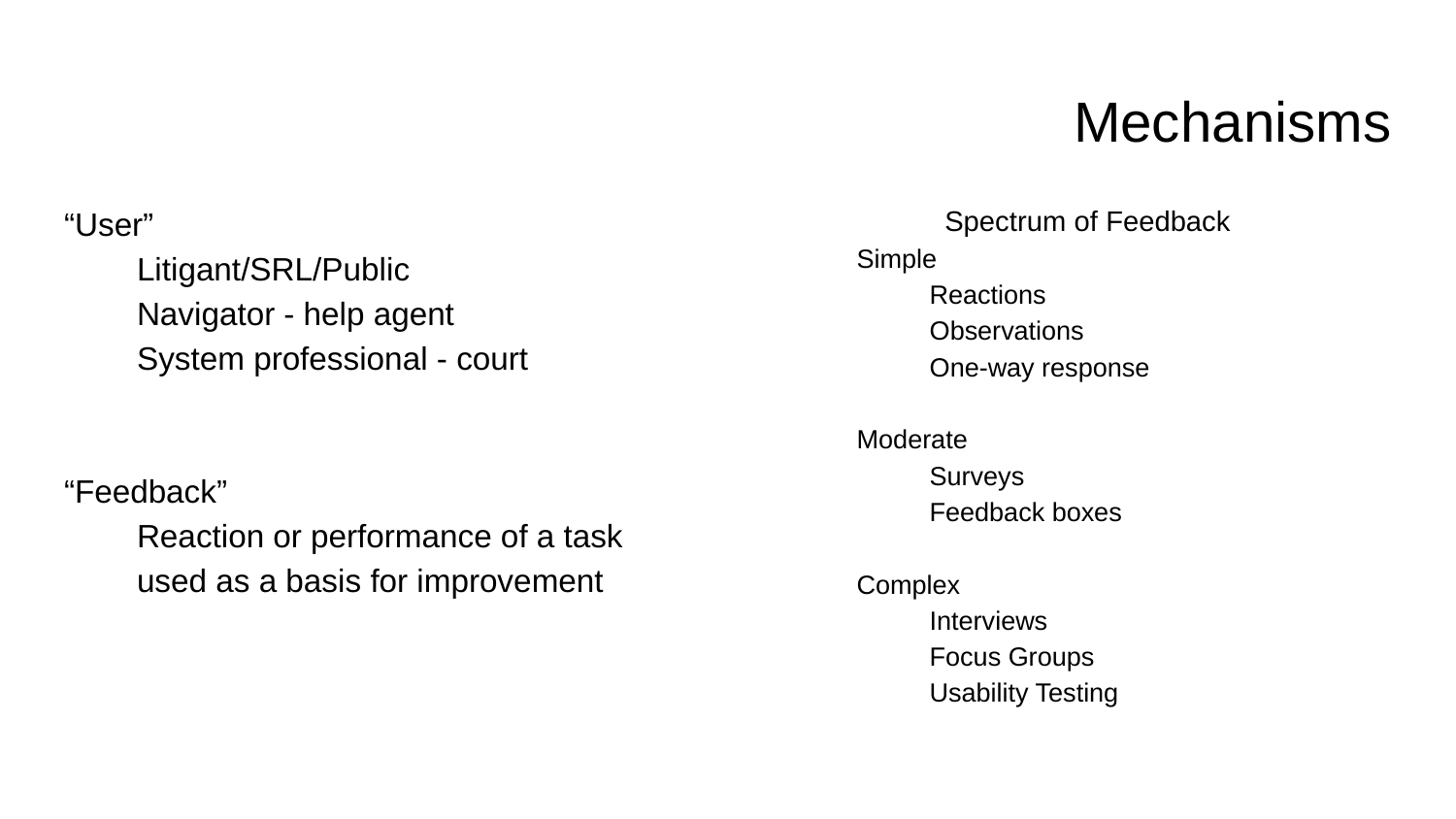

# Mechanisms
“User”
Litigant/SRL/Public
Navigator - help agent
System professional - court

“Feedback”
Reaction or performance of a task used as a basis for improvement
Spectrum of Feedback
Simple
Reactions
Observations
One-way response

Moderate
Surveys
Feedback boxes

Complex
Interviews
Focus Groups
Usability Testing